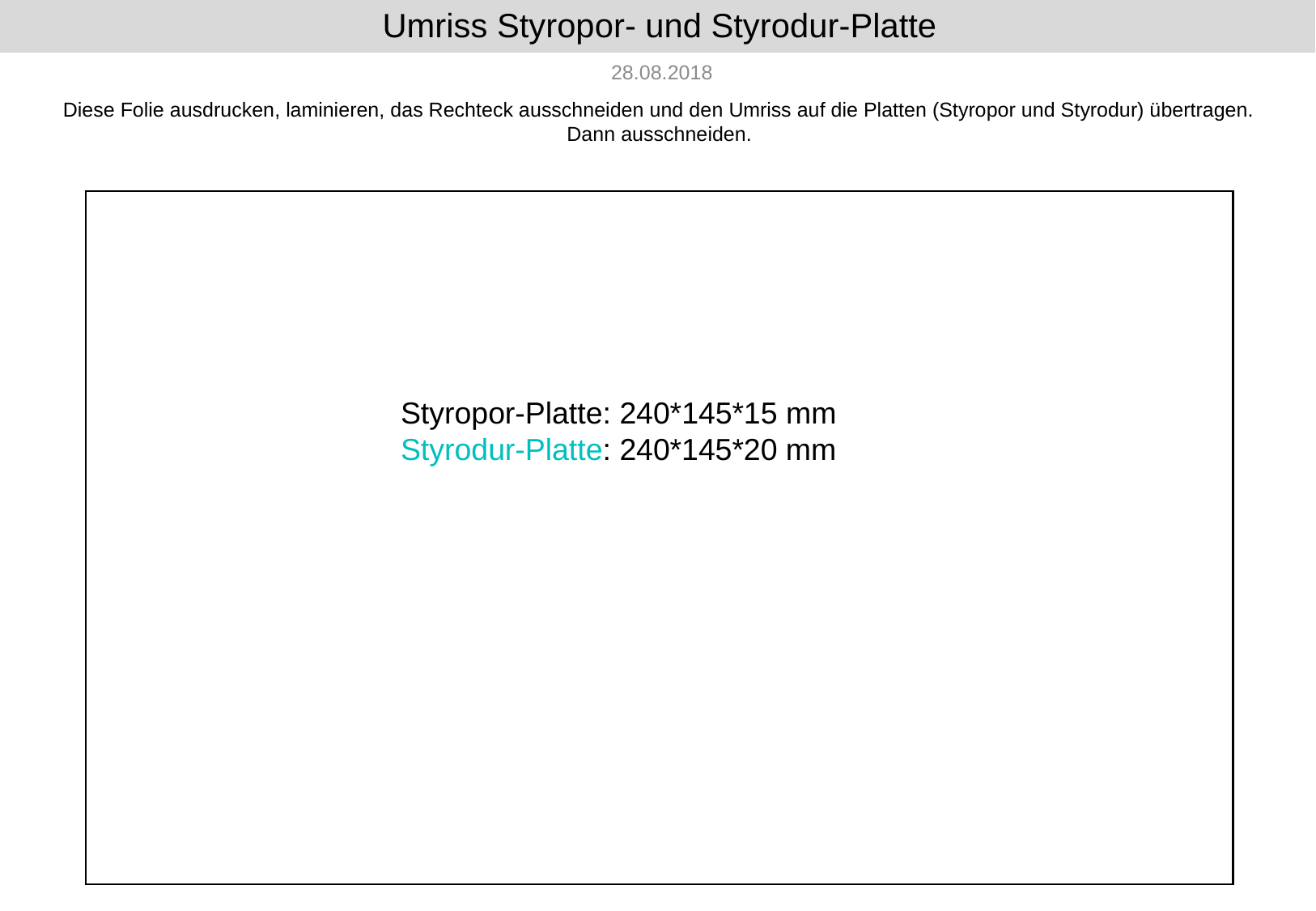

# Umriss Styropor- und Styrodur-Platte
28.08.2018
Diese Folie ausdrucken, laminieren, das Rechteck ausschneiden und den Umriss auf die Platten (Styropor und Styrodur) übertragen. Dann ausschneiden.

Styropor-Platte: 240*145*15 mm
Styrodur-Platte: 240*145*20 mm